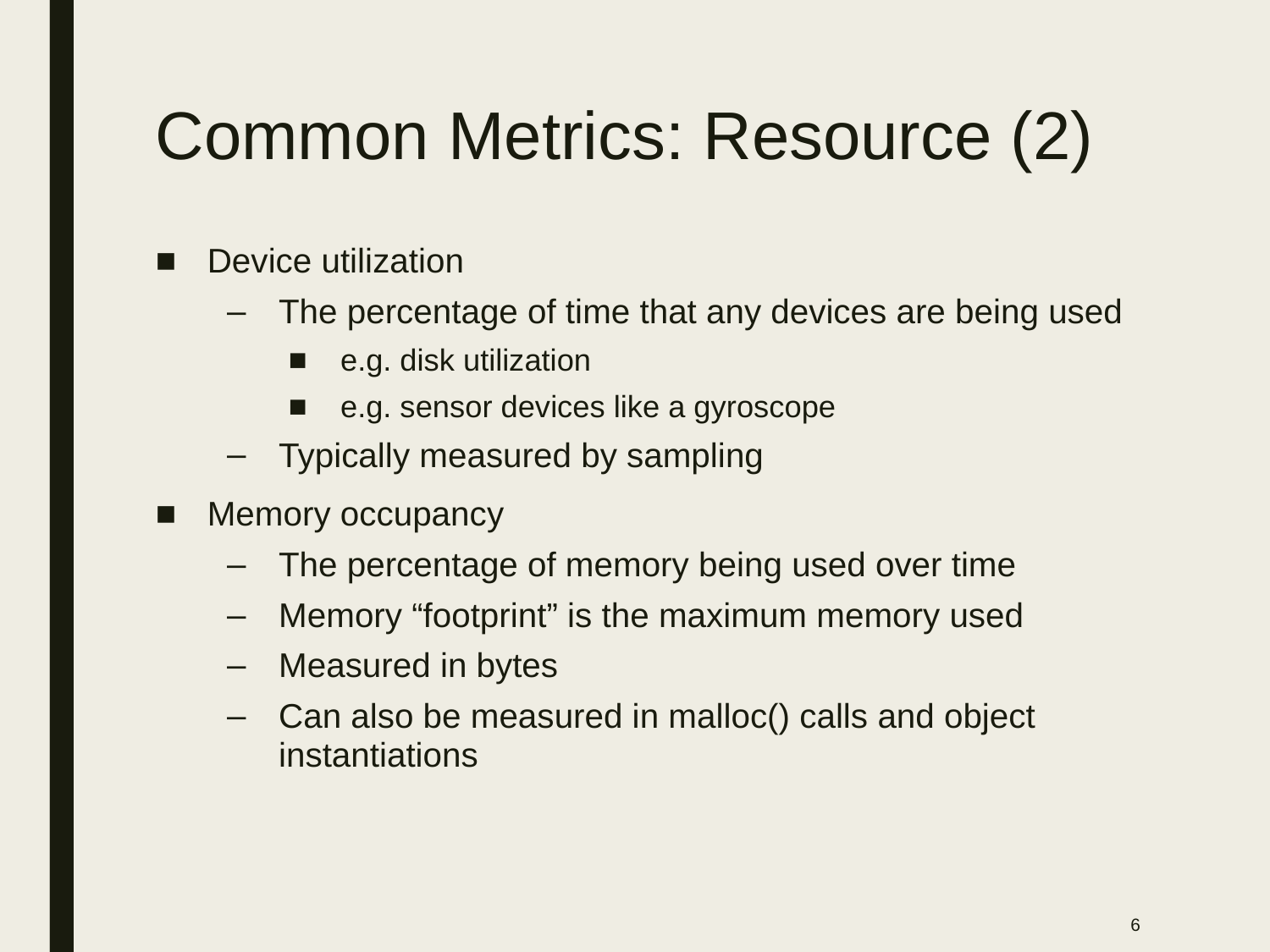

# Common Metrics: Resource (2)
Device utilization
The percentage of time that any devices are being used
e.g. disk utilization
e.g. sensor devices like a gyroscope
Typically measured by sampling
Memory occupancy
The percentage of memory being used over time
Memory “footprint” is the maximum memory used
Measured in bytes
Can also be measured in malloc() calls and object instantiations

6